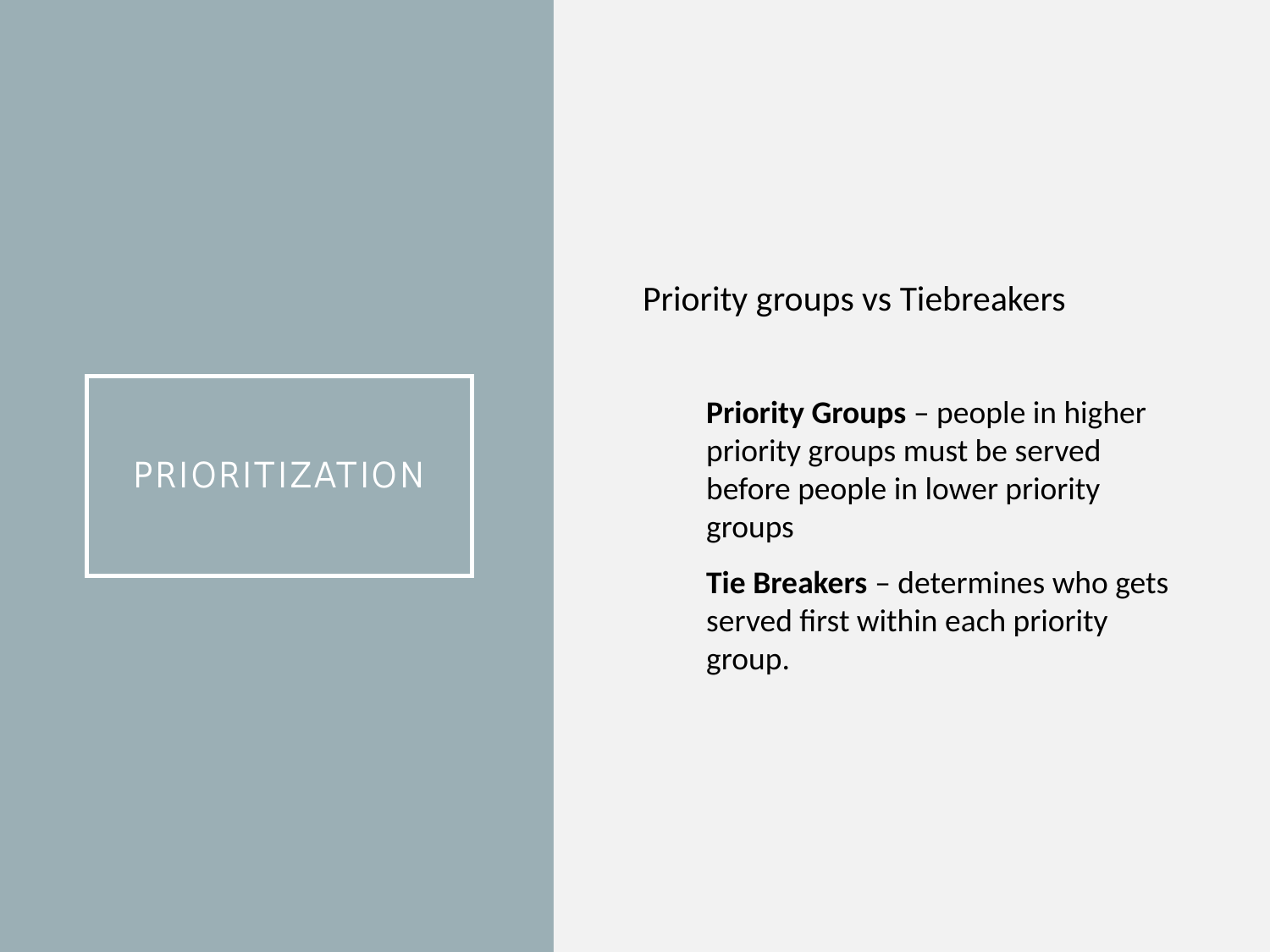

Priority groups vs Tiebreakers

Priority Groups – people in higher priority groups must be served before people in lower priority groups
Tie Breakers – determines who gets served first within each priority group.
# Prioritization